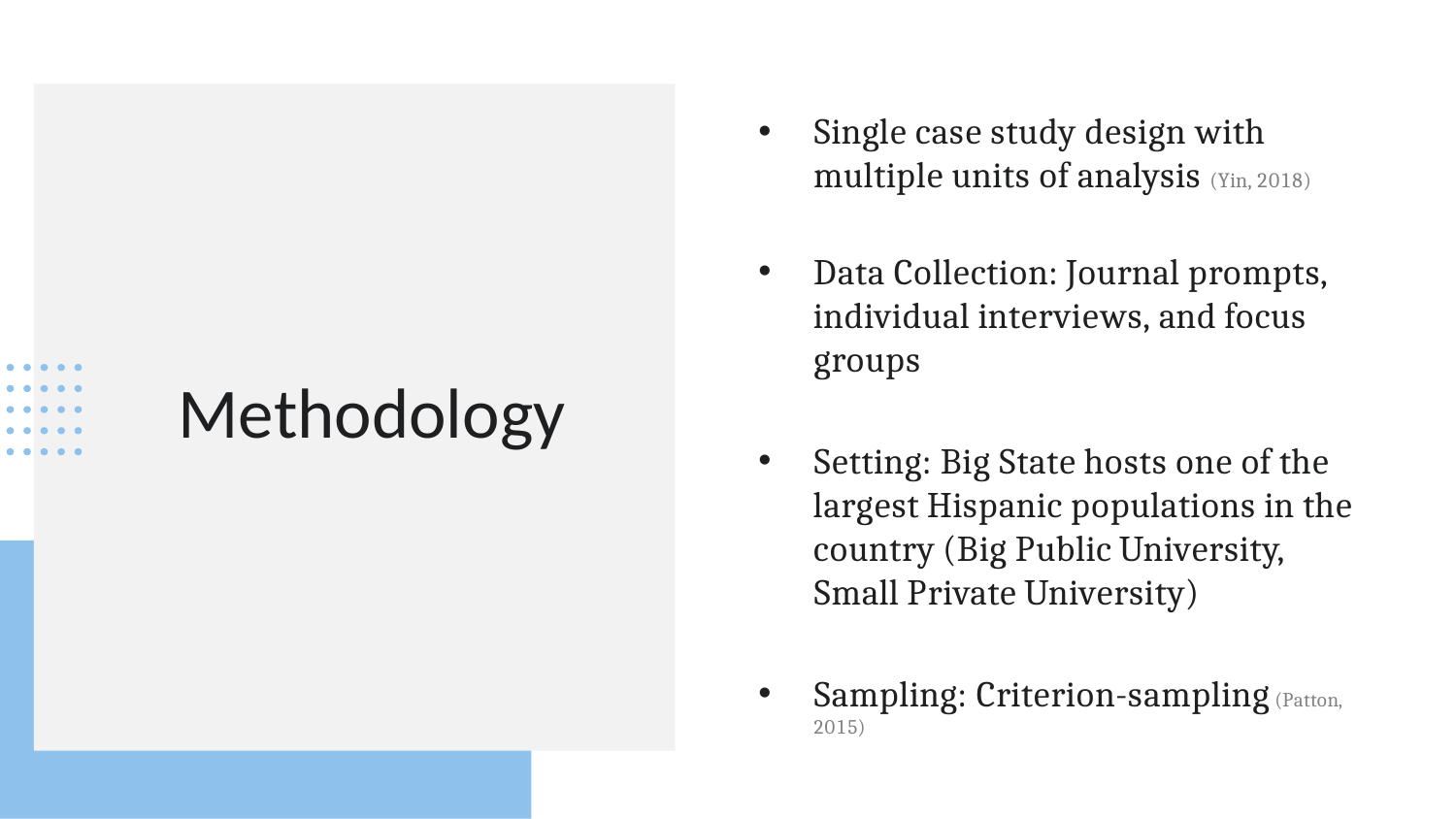

Single case study design with multiple units of analysis (Yin, 2018)

Data Collection: Journal prompts, individual interviews, and focus groups

Setting: Big State hosts one of the largest Hispanic populations in the country (Big Public University, Small Private University)

Sampling: Criterion-sampling (Patton, 2015)
# Methodology